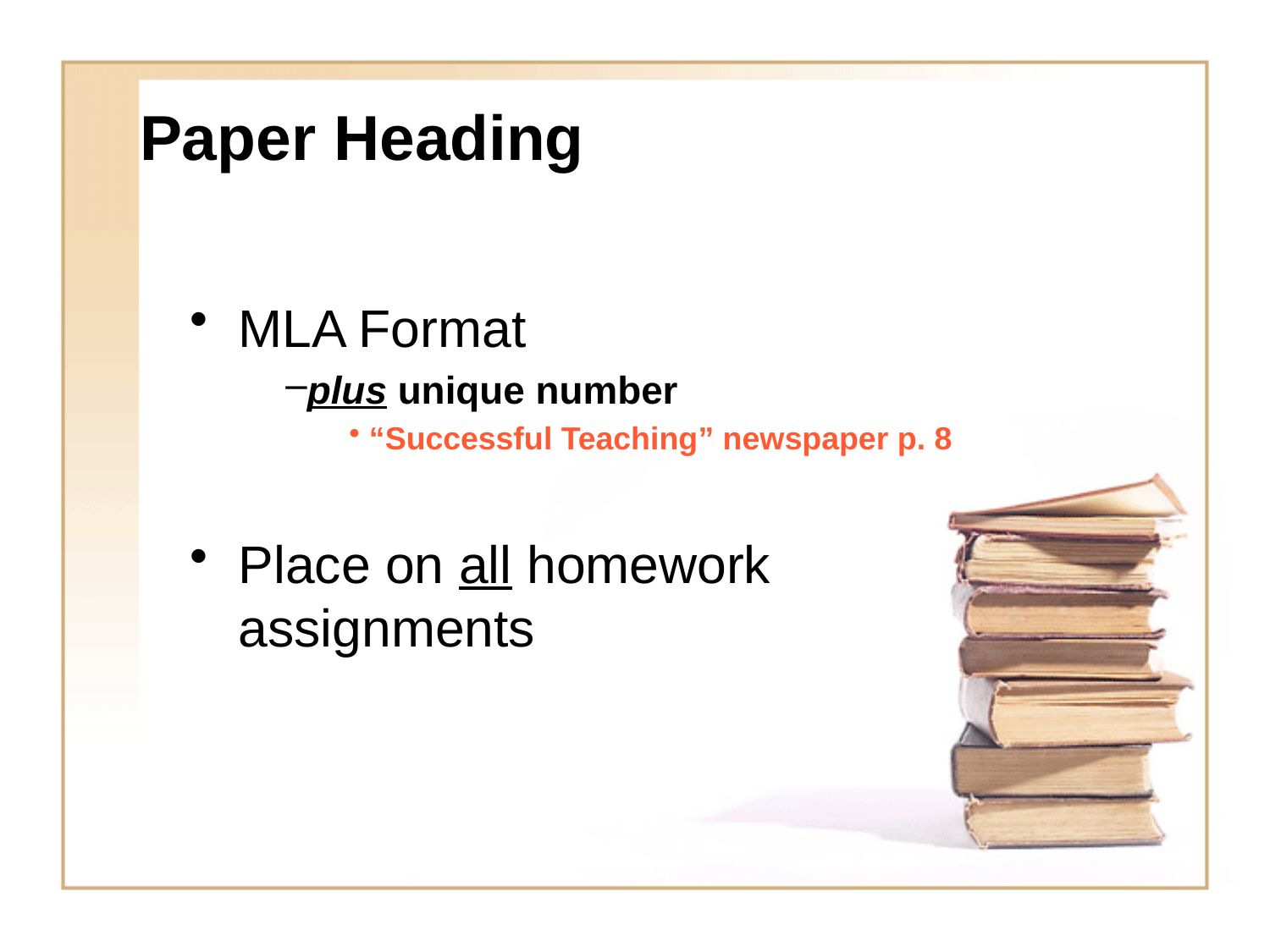

# Paper Heading

MLA Format
plus unique number
 “Successful Teaching” newspaper p. 8

Place on all homework   assignments